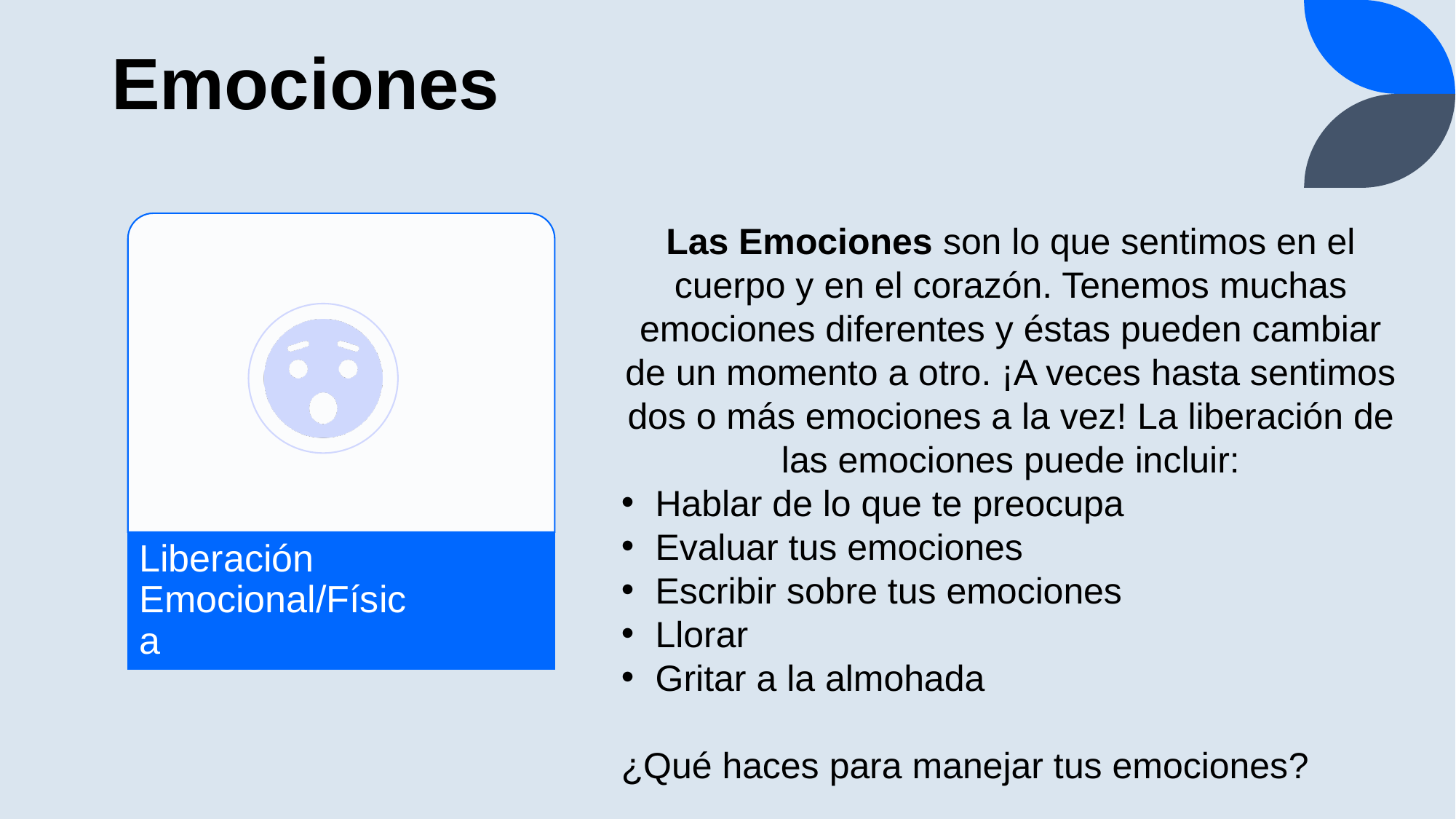

# Emociones
Liberación Emocional/Física
Las Emociones son lo que sentimos en el cuerpo y en el corazón. Tenemos muchas emociones diferentes y éstas pueden cambiar de un momento a otro. ¡A veces hasta sentimos dos o más emociones a la vez! La liberación de las emociones puede incluir:
Hablar de lo que te preocupa
Evaluar tus emociones
Escribir sobre tus emociones
Llorar
Gritar a la almohada

¿Qué haces para manejar tus emociones?